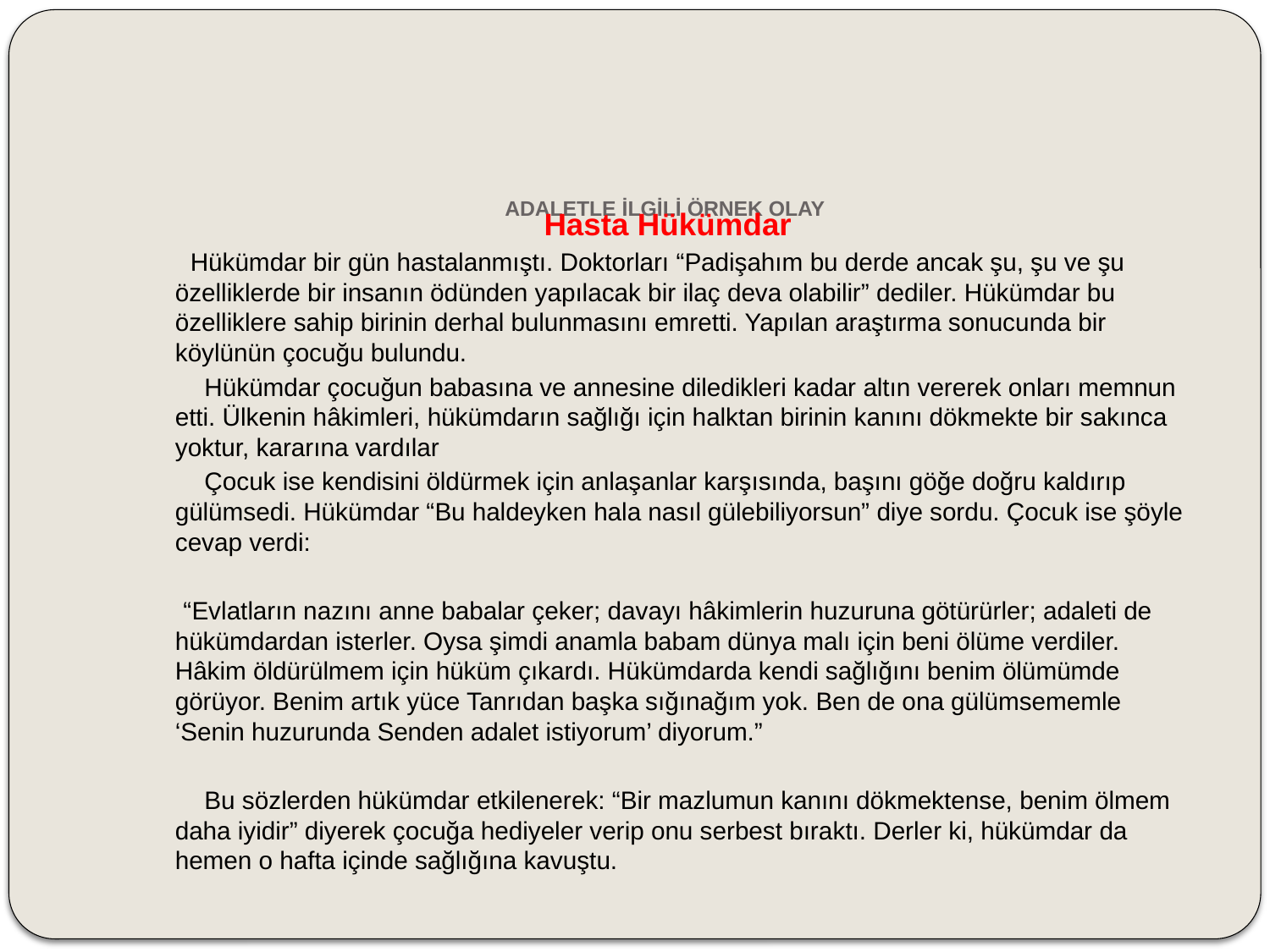

# ADALETLE İLGİLİ ÖRNEK OLAY
Hasta Hükümdar
       Hükümdar bir gün hastalanmıştı. Doktorları “Padişahım bu derde ancak şu, şu ve şu özelliklerde bir insanın ödünden yapılacak bir ilaç deva olabilir” dediler. Hükümdar bu özelliklere sahip birinin derhal bulunmasını emretti. Yapılan araştırma sonucunda bir köylünün çocuğu bulundu.
         Hükümdar çocuğun babasına ve annesine diledikleri kadar altın vererek onları memnun etti. Ülkenin hâkimleri, hükümdarın sağlığı için halktan birinin kanını dökmekte bir sakınca yoktur, kararına vardılar
         Çocuk ise kendisini öldürmek için anlaşanlar karşısında, başını göğe doğru kaldırıp gülümsedi. Hükümdar “Bu haldeyken hala nasıl gülebiliyorsun” diye sordu. Çocuk ise şöyle cevap verdi:

      “Evlatların nazını anne babalar çeker; davayı hâkimlerin huzuruna götürürler; adaleti de hükümdardan isterler. Oysa şimdi anamla babam dünya malı için beni ölüme verdiler. Hâkim öldürülmem için hüküm çıkardı. Hükümdarda kendi sağlığını benim ölümümde görüyor. Benim artık yüce Tanrıdan başka sığınağım yok. Ben de ona gülümsememle ‘Senin huzurunda Senden adalet istiyorum’ diyorum.”

         Bu sözlerden hükümdar etkilenerek: “Bir mazlumun kanını dökmektense, benim ölmem daha iyidir” diyerek çocuğa hediyeler verip onu serbest bıraktı. Derler ki, hükümdar da hemen o hafta içinde sağlığına kavuştu.